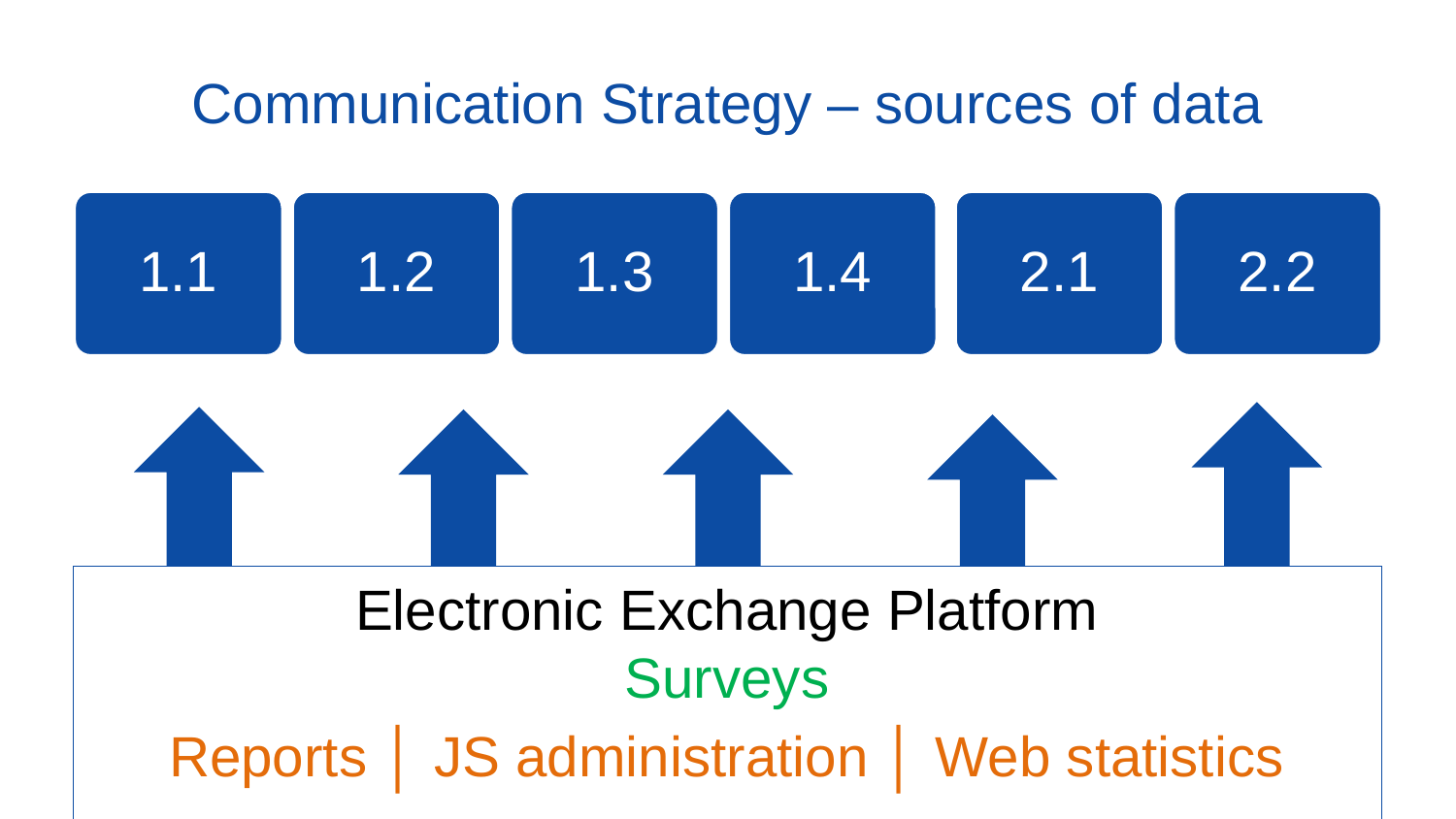

# Communication Strategy – sources of data

1.1

1.2

1.3

1.4

2.1

2.2

Electronic Exchange Platform
Surveys
Reports │ JS administration │ Web statistics